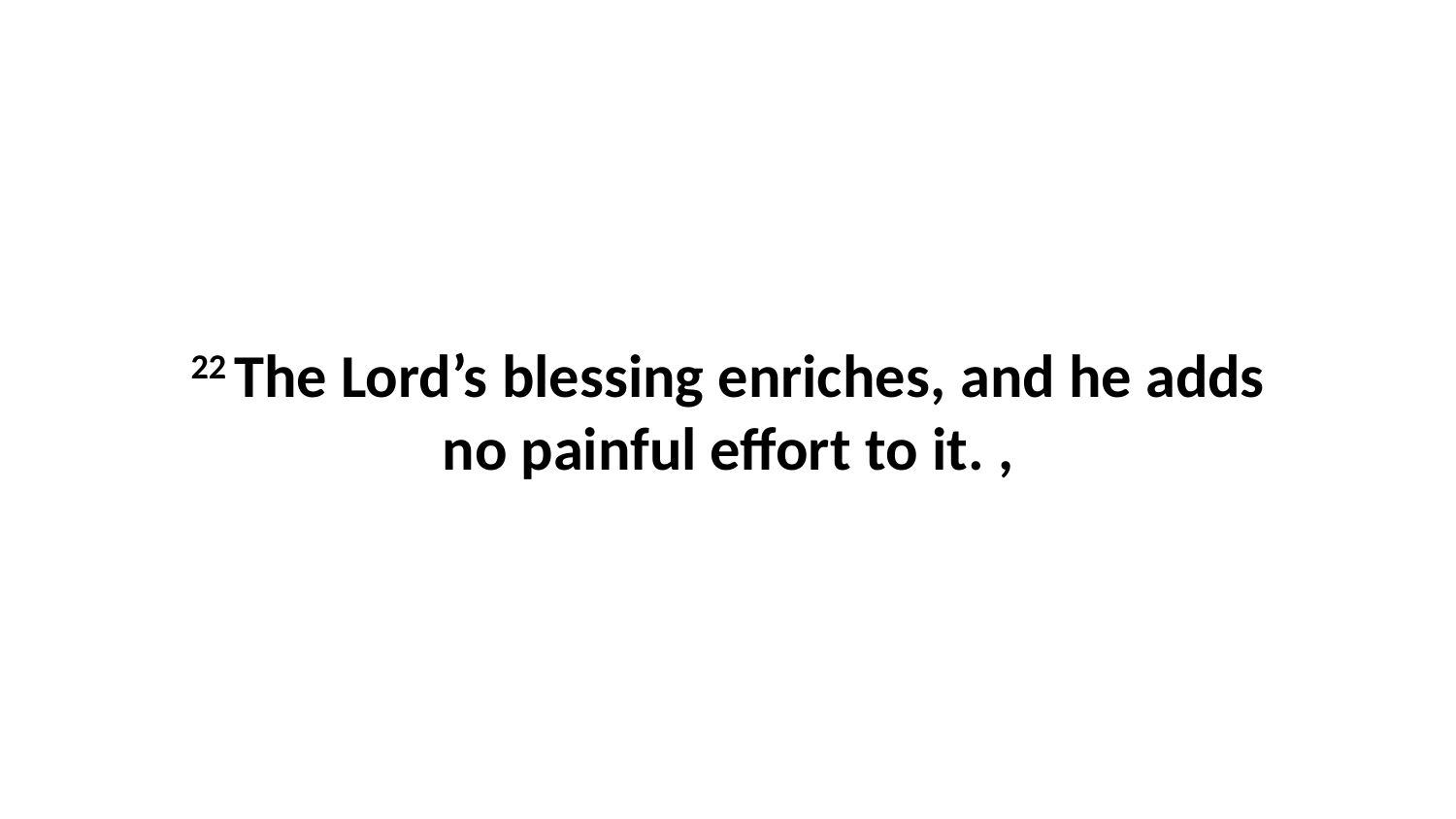

22 The Lord’s blessing enriches, and he adds no painful effort to it. ,